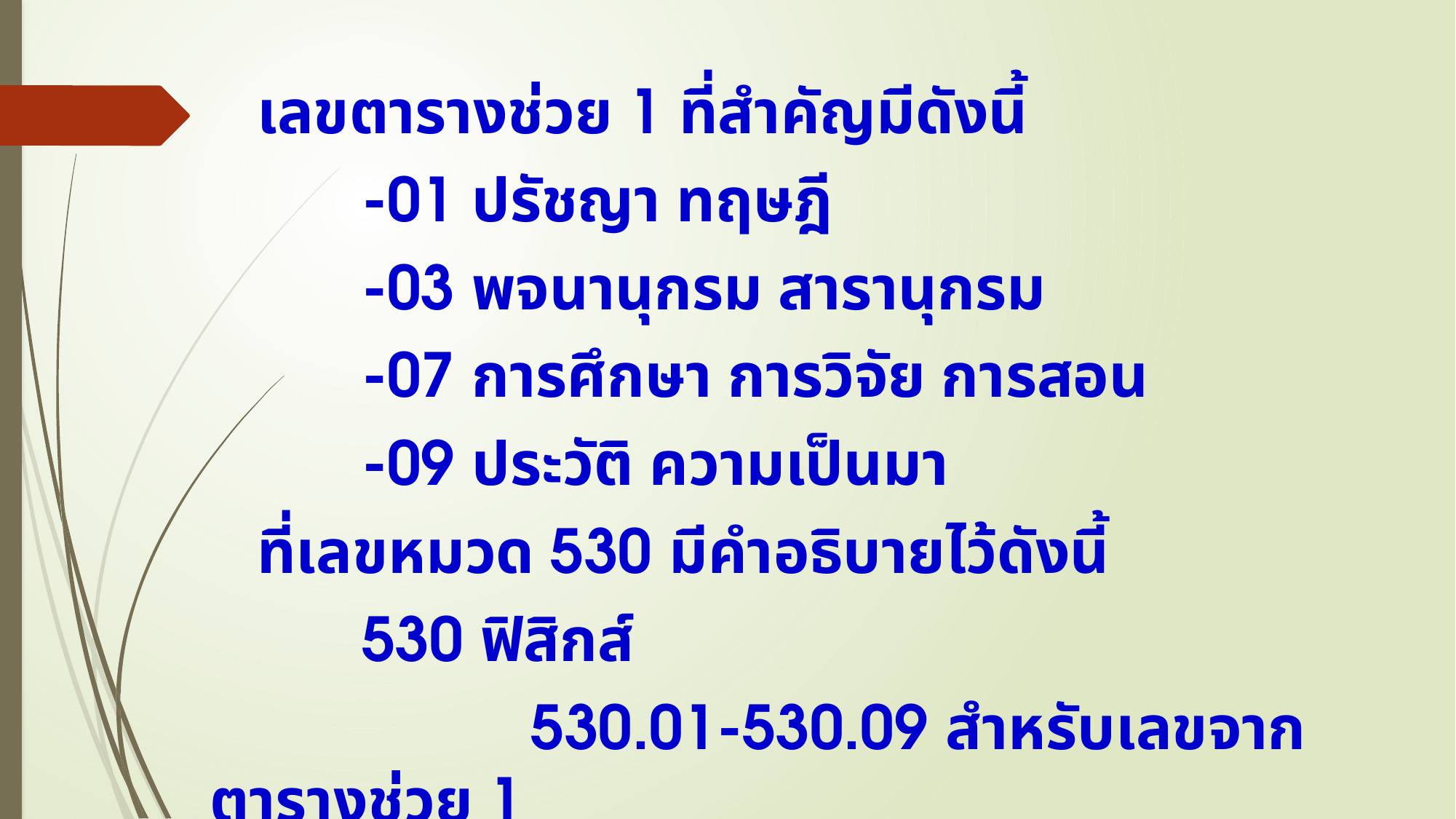

เลขตารางช่วย 1 ที่สำคัญมีดังนี้
         -01 ปรัชญา ทฤษฎี
         -03 พจนานุกรม สารานุกรม
         -07 การศึกษา การวิจัย การสอน
         -09 ประวัติ ความเป็นมา
   ที่เลขหมวด 530 มีคำอธิบายไว้ดังนี้
         530 ฟิสิกส์
                   530.01-530.09 สำหรับเลขจากตารางช่วย 1